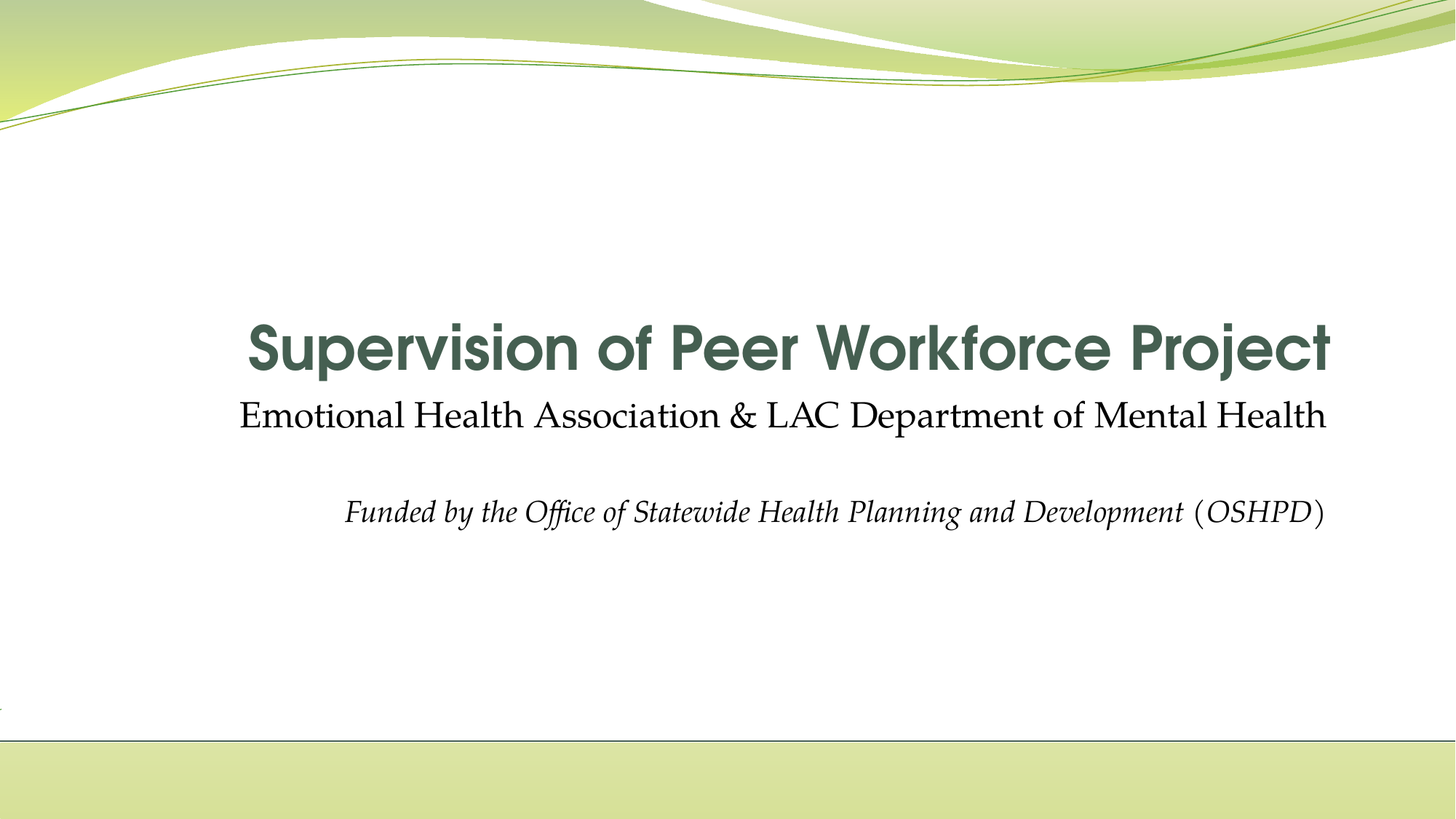

# Supervision of Peer Workforce Project
Emotional Health Association & LAC Department of Mental Health

Funded by the Office of Statewide Health Planning and Development (OSHPD)